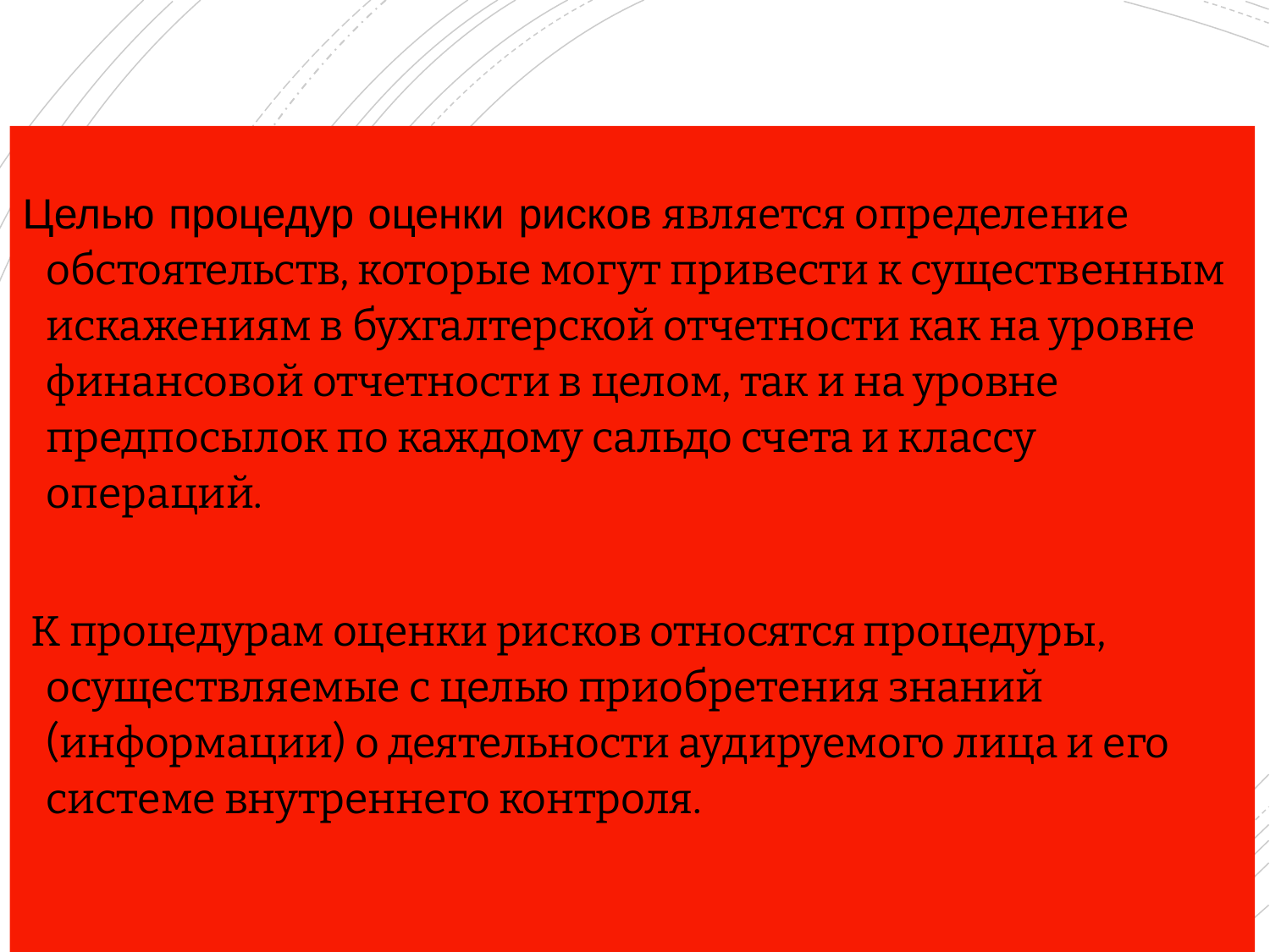

# Процедуры оценки рисков

Целью процедур оценки рисков является определение обстоятельств, которые могут привести к существенным искажениям в бухгалтерской отчетности как на уровне финансовой отчетности в целом, так и на уровне предпосылок по каждому сальдо счета и классу операций.

 К процедурам оценки рисков относятся процедуры, осуществляемые с целью приобретения знаний (информации) о деятельности аудируемого лица и его системе внутреннего контроля.